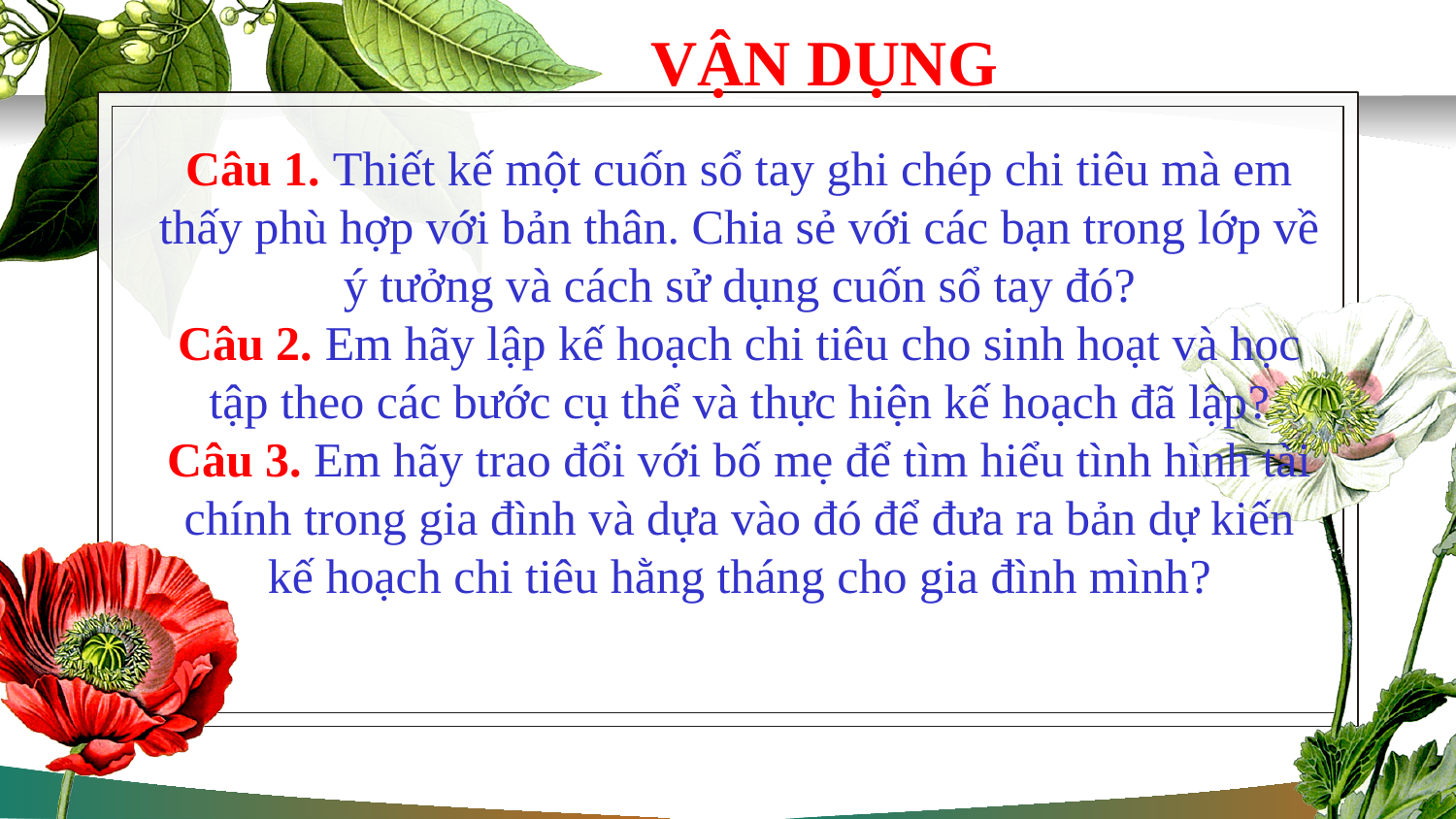

VẬN DỤNG
# Câu 1. Thiết kế một cuốn sổ tay ghi chép chi tiêu mà em thấy phù hợp với bản thân. Chia sẻ với các bạn trong lớp về ý tưởng và cách sử dụng cuốn sổ tay đó? Câu 2. Em hãy lập kế hoạch chi tiêu cho sinh hoạt và học tập theo các bước cụ thể và thực hiện kế hoạch đã lập? Câu 3. Em hãy trao đổi với bố mẹ để tìm hiểu tình hình tài chính trong gia đình và dựa vào đó để đưa ra bản dự kiến kế hoạch chi tiêu hằng tháng cho gia đình mình?